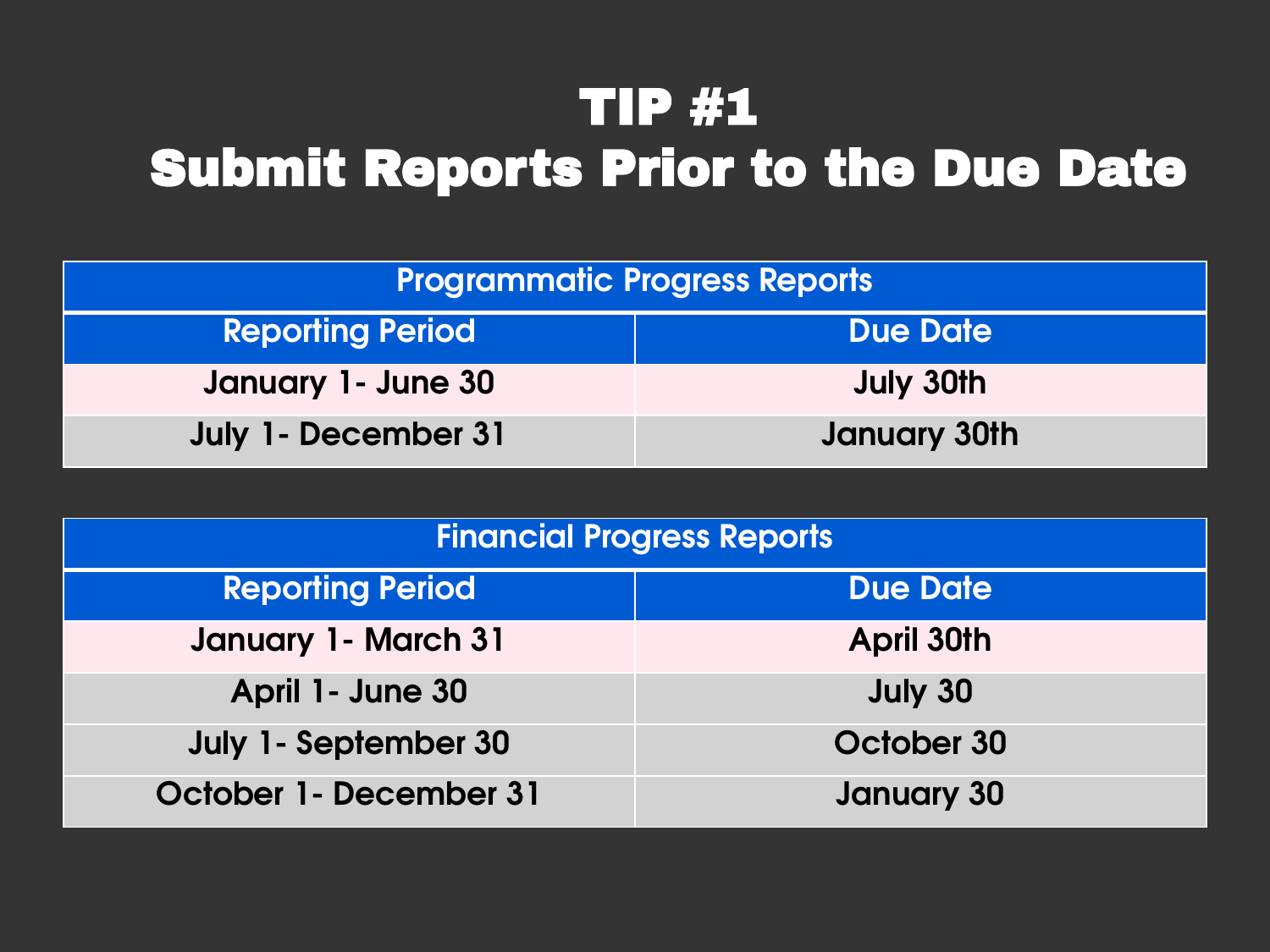

# TIP #1 Submit Reports Prior to the Due Date
| Programmatic Progress Reports |  |
| --- | --- |
| Reporting Period | Due Date |
| January 1- June 30 | July 30th |
| July 1- December 31 | January 30th |
| Financial Progress Reports |  |
| --- | --- |
| Reporting Period | Due Date |
| January 1- March 31 | April 30th |
| April 1- June 30 | July 30 |
| July 1- September 30 | October 30 |
| October 1- December 31 | January 30 |